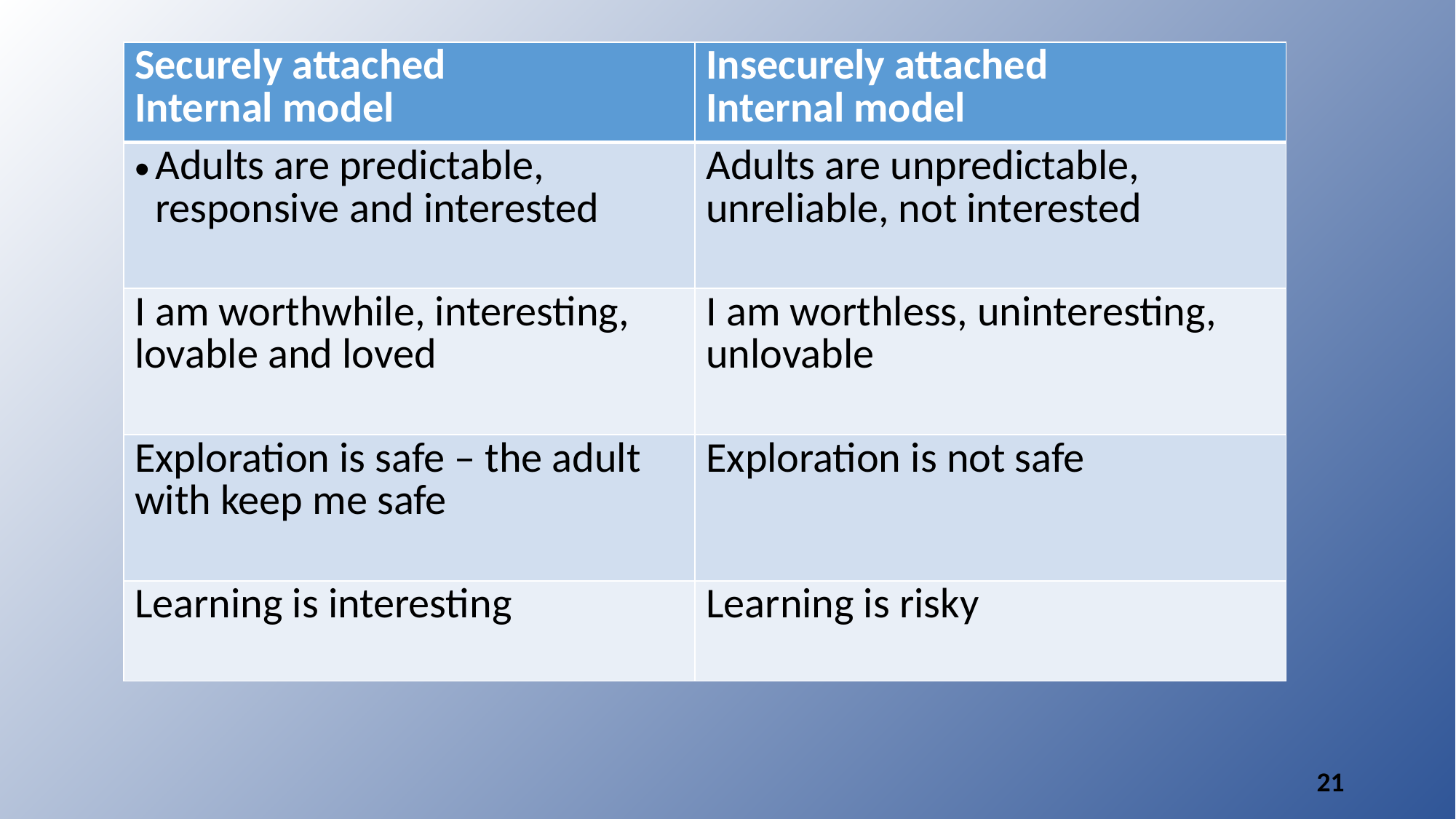

| Securely attached Internal model | Insecurely attached Internal model |
| --- | --- |
| Adults are predictable, responsive and interested | Adults are unpredictable, unreliable, not interested |
| I am worthwhile, interesting, lovable and loved | I am worthless, uninteresting, unlovable |
| Exploration is safe – the adult with keep me safe | Exploration is not safe |
| Learning is interesting | Learning is risky |
21